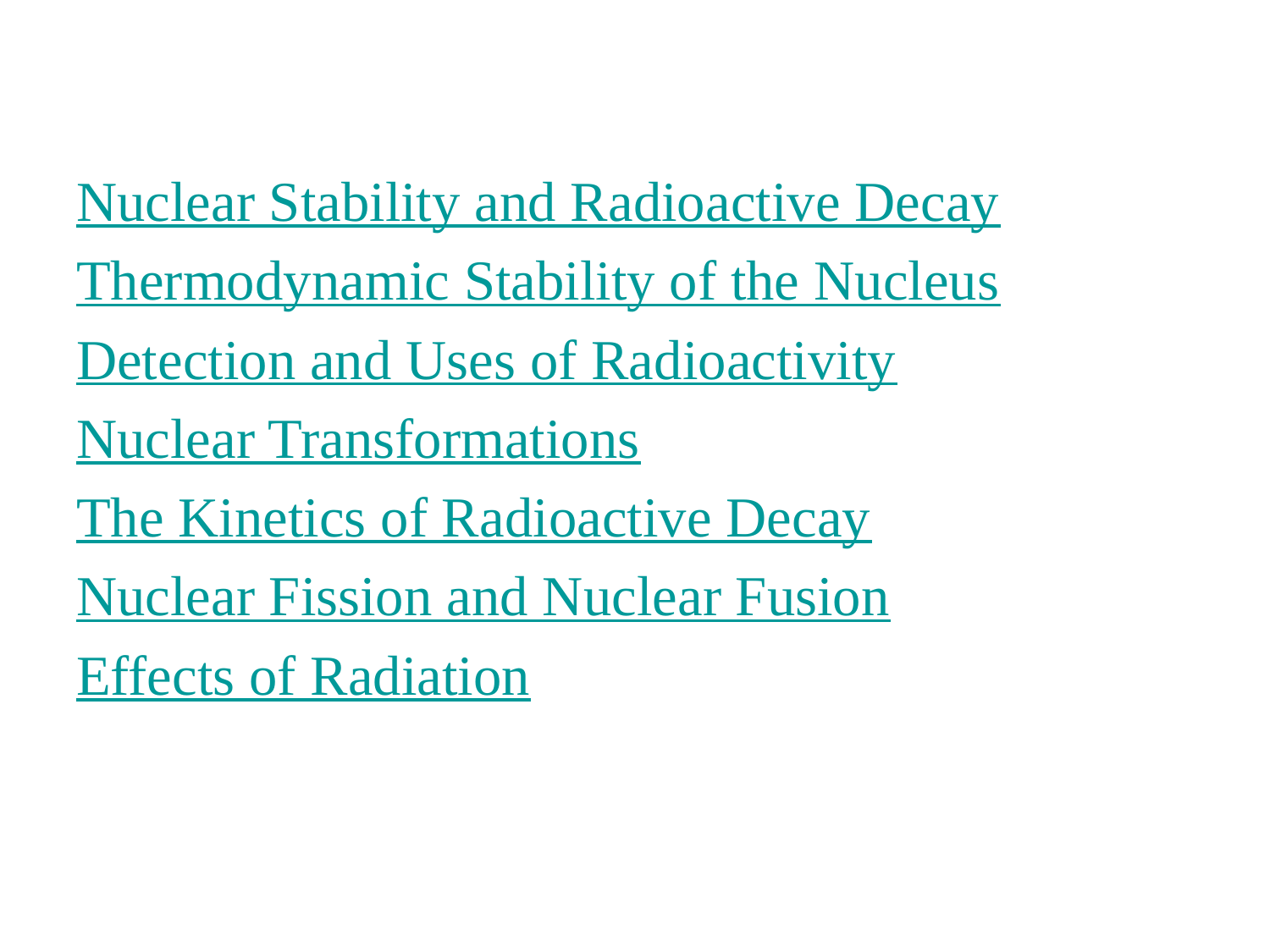

Nuclear Stability and Radioactive Decay
Thermodynamic Stability of the Nucleus
Detection and Uses of Radioactivity
Nuclear Transformations
The Kinetics of Radioactive Decay
Nuclear Fission and Nuclear Fusion
Effects of Radiation